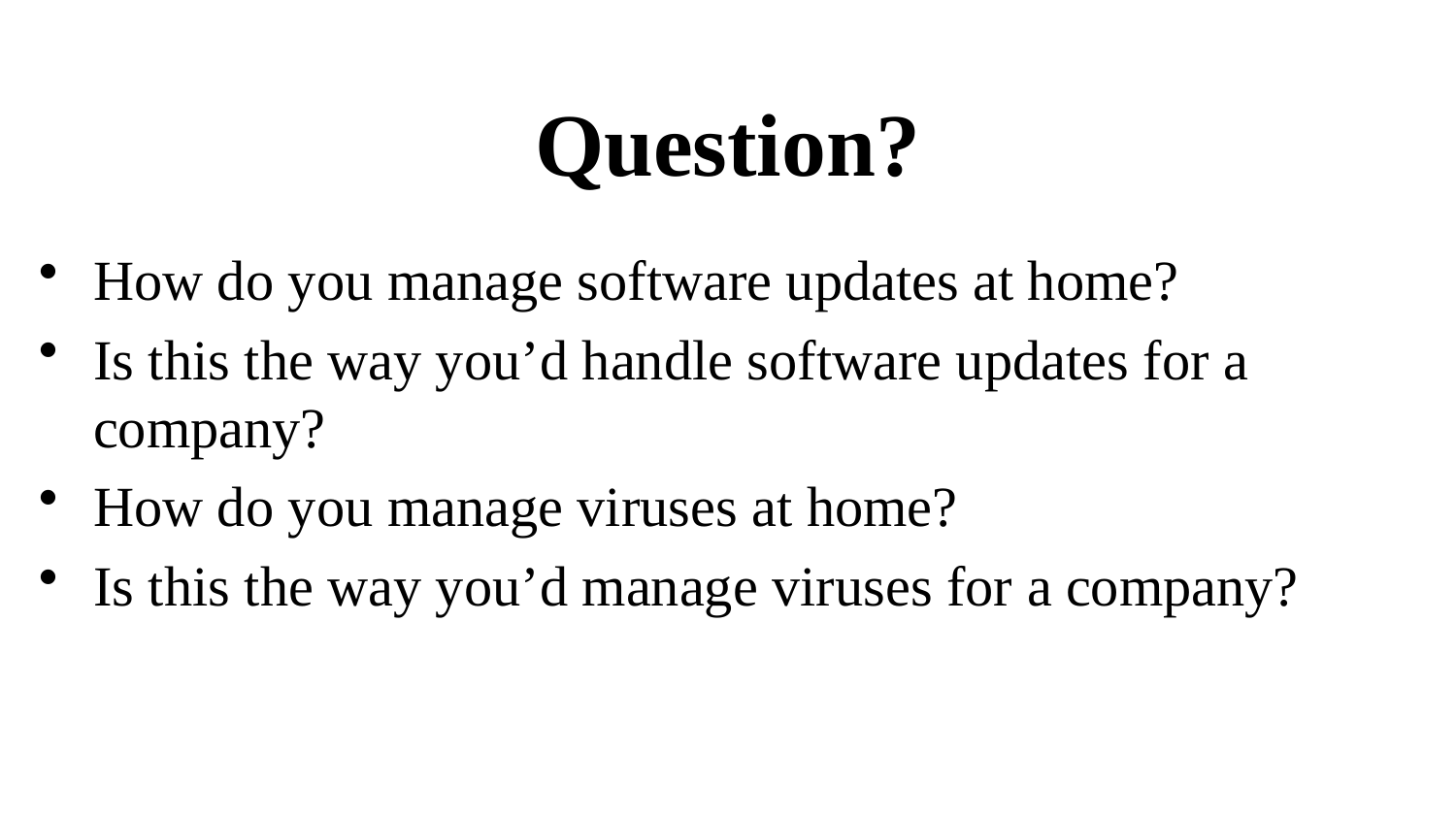

# Question?
How do you manage software updates at home?
Is this the way you’d handle software updates for a company?
How do you manage viruses at home?
Is this the way you’d manage viruses for a company?